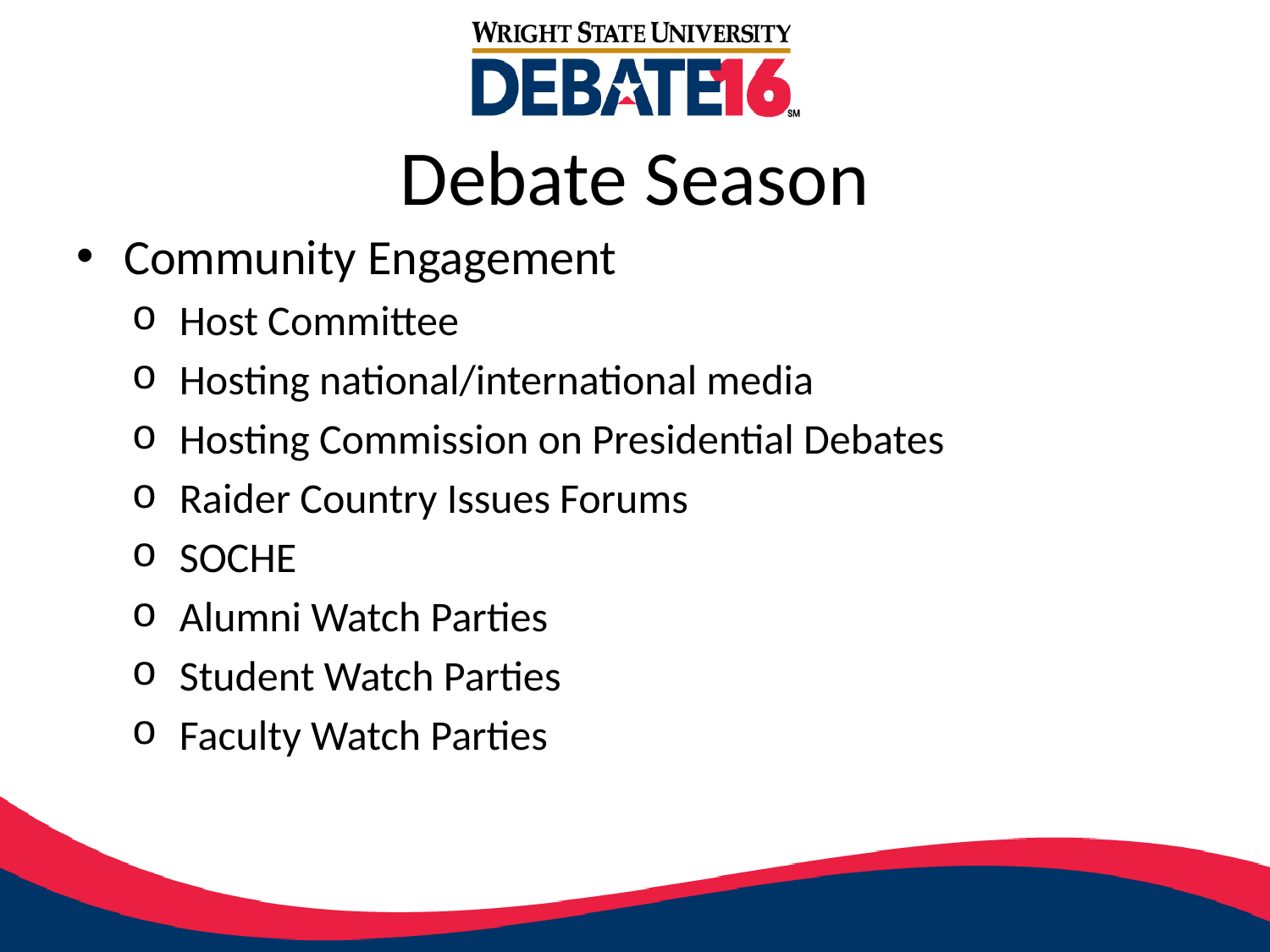

Debate Season
Community Engagement
Host Committee
Hosting national/international media
Hosting Commission on Presidential Debates
Raider Country Issues Forums
SOCHE
Alumni Watch Parties
Student Watch Parties
Faculty Watch Parties